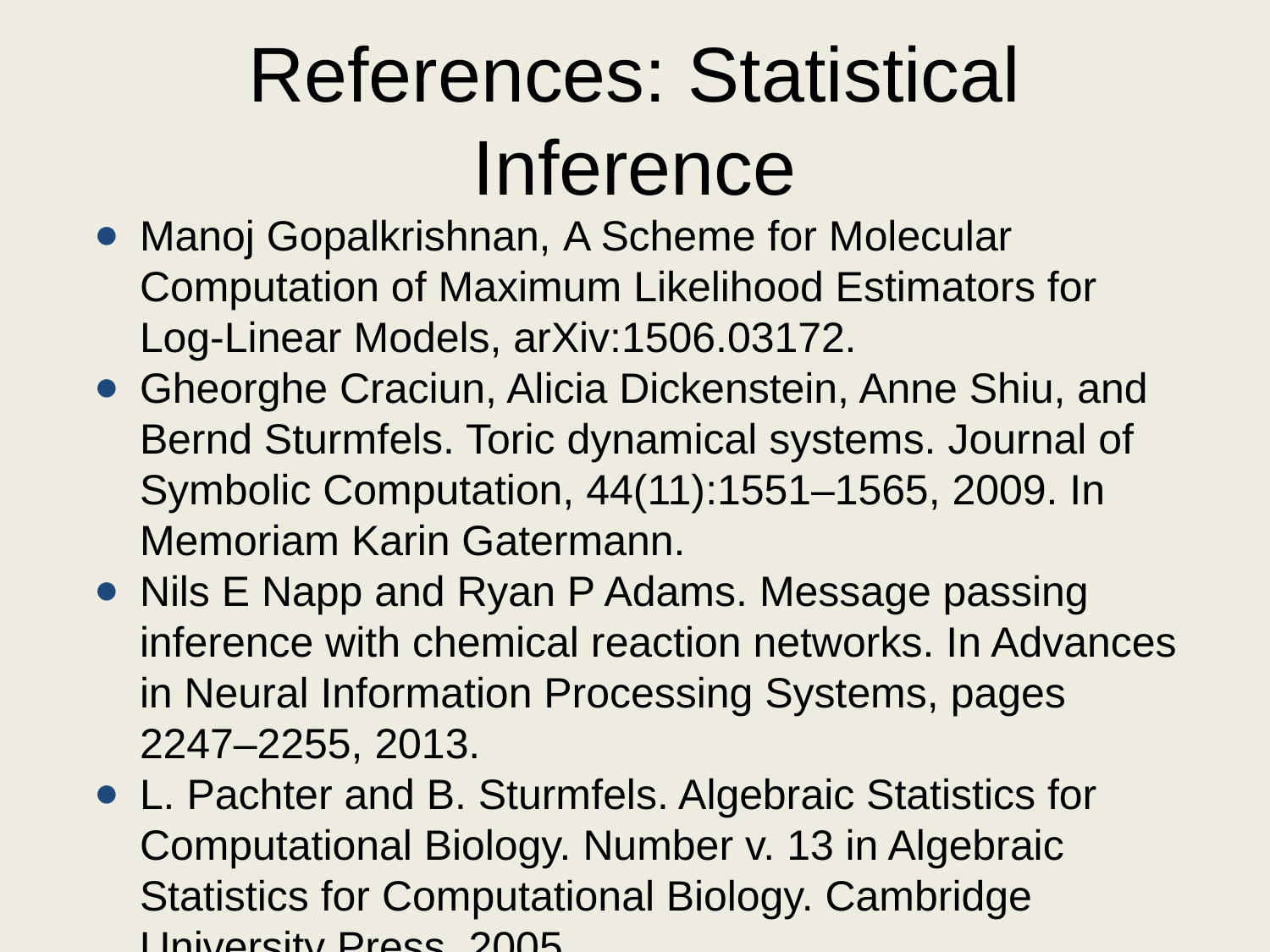

# References: Statistical Inference
Manoj Gopalkrishnan, A Scheme for Molecular Computation of Maximum Likelihood Estimators for Log-Linear Models, arXiv:1506.03172.
Gheorghe Craciun, Alicia Dickenstein, Anne Shiu, and Bernd Sturmfels. Toric dynamical systems. Journal of Symbolic Computation, 44(11):1551–1565, 2009. In Memoriam Karin Gatermann.
Nils E Napp and Ryan P Adams. Message passing inference with chemical reaction networks. In Advances in Neural Information Processing Systems, pages 2247–2255, 2013.
L. Pachter and B. Sturmfels. Algebraic Statistics for Computational Biology. Number v. 13 in Algebraic Statistics for Computational Biology. Cambridge University Press, 2005.
David Soloveichik, Georg Seelig, and Erik Winfree. DNA as a universal substrate for chemical kinetics. Proceedings of the National Academy of Sciences, 107(12):5393–5398, 2010.

Thanks: Gheorghe Craciun, Nick Jones, Anne Shiu, Abhishek Behera, Ezra Miller